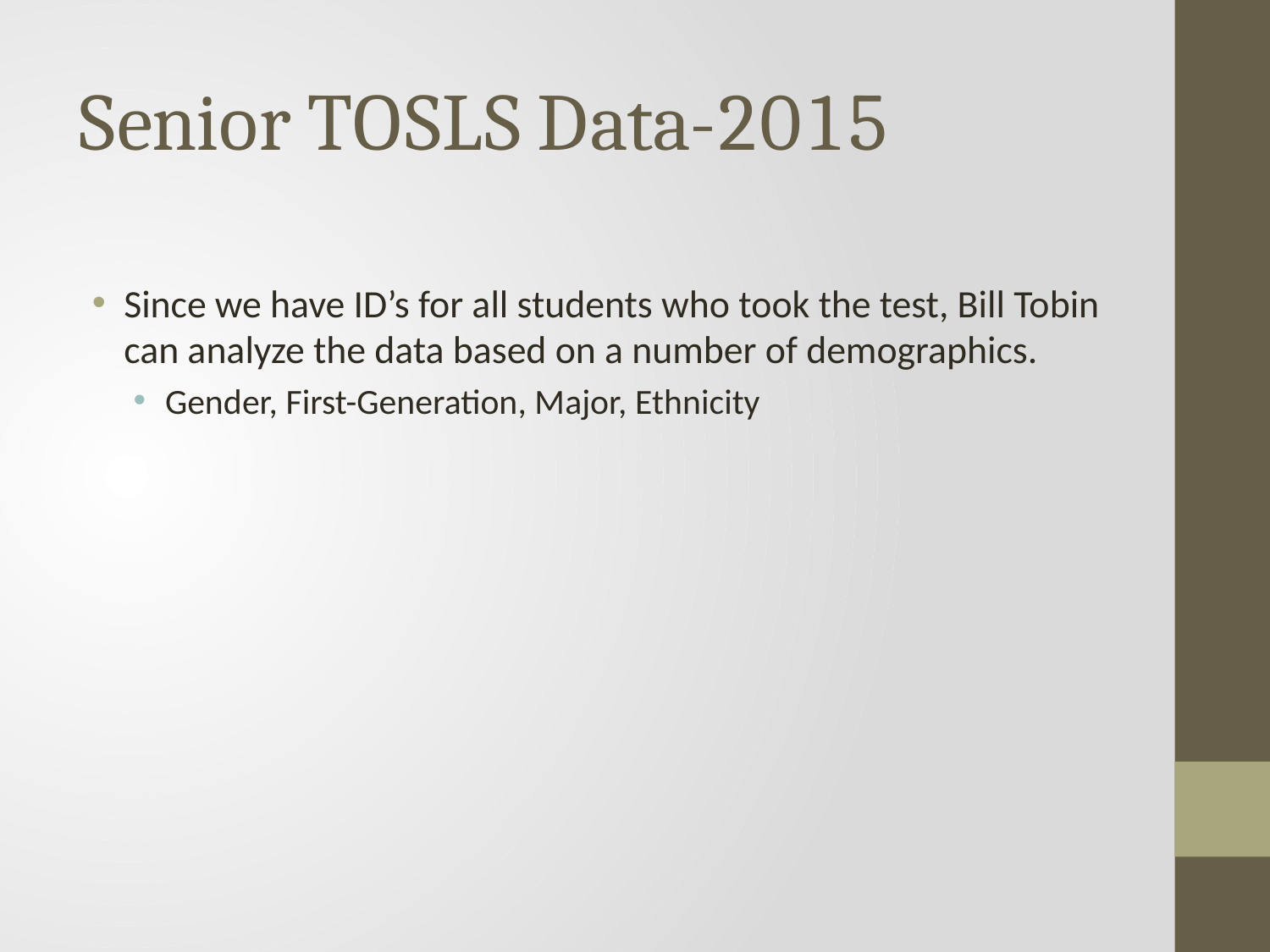

# Senior TOSLS Data-2015

Since we have ID’s for all students who took the test, Bill Tobin can analyze the data based on a number of demographics.
Gender, First-Generation, Major, Ethnicity